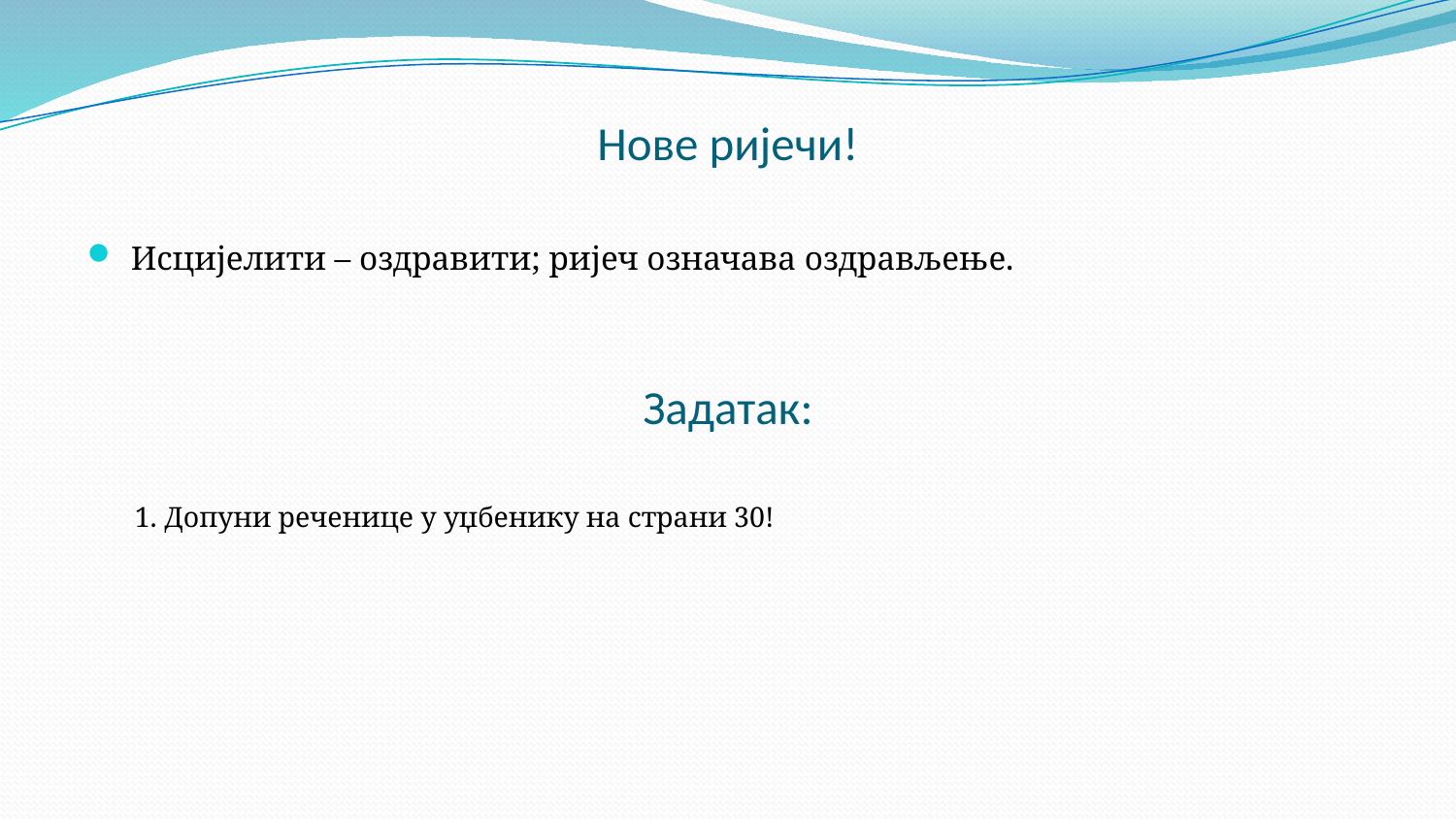

# Нове ријечи!
Исцијелити – оздравити; ријеч означава оздрављење.
Задатак:
1. Допуни реченице у уџбенику на страни 30!